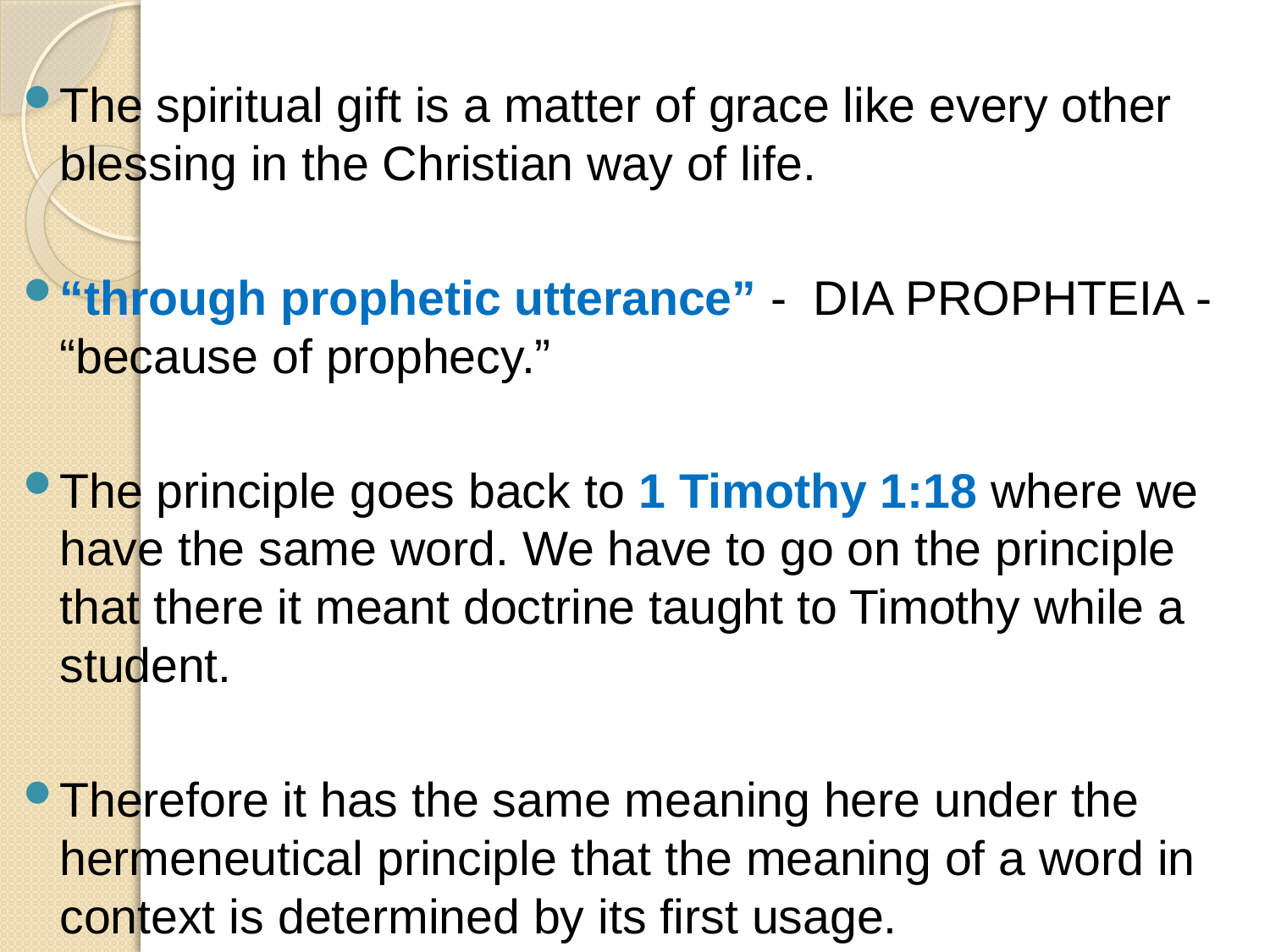

The spiritual gift is a matter of grace like every other blessing in the Christian way of life.

“through prophetic utterance” -  DIA PROPHTEIA -  “because of prophecy.”

The principle goes back to 1 Timothy 1:18 where we have the same word. We have to go on the principle that there it meant doctrine taught to Timothy while a student.

Therefore it has the same meaning here under the hermeneutical principle that the meaning of a word in context is determined by its first usage.